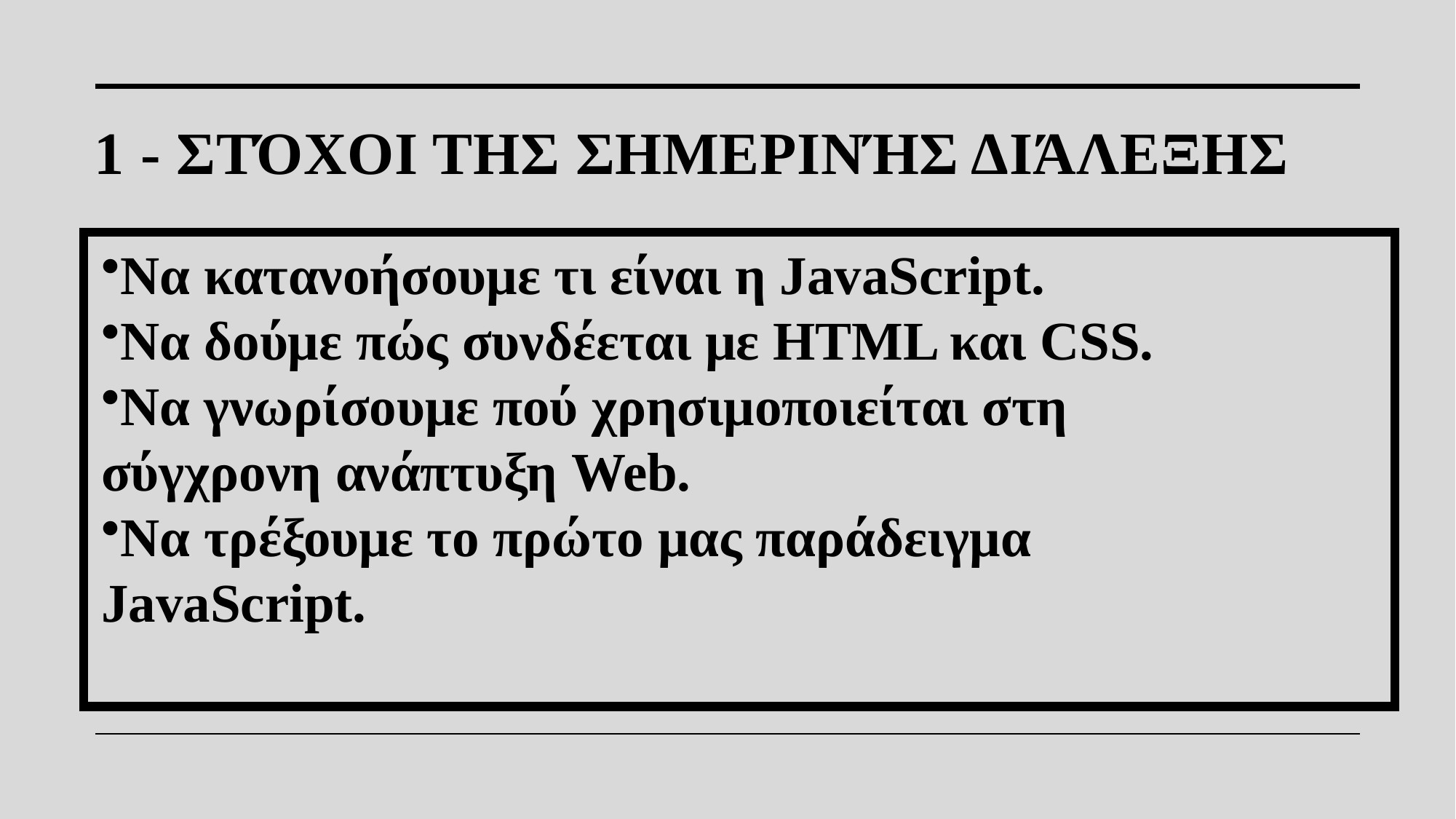

# 1 - Στόχοι της Σημερινής Διάλεξης

Να κατανοήσουμε τι είναι η JavaScript.
Να δούμε πώς συνδέεται με HTML και CSS.
Να γνωρίσουμε πού χρησιμοποιείται στη σύγχρονη ανάπτυξη Web.
Να τρέξουμε το πρώτο μας παράδειγμα JavaScript.